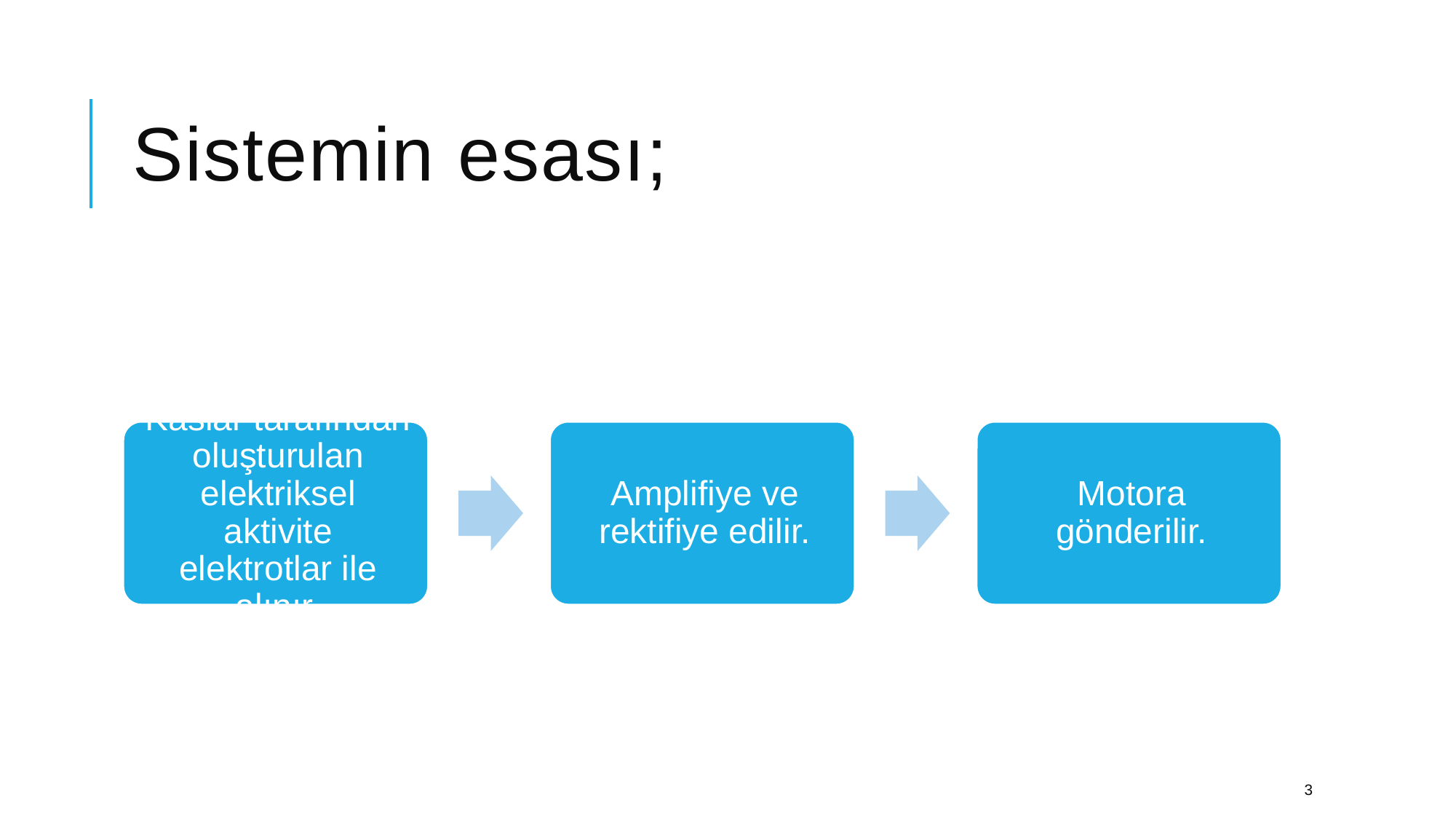

# Sistemin esası;
Kaslar tarafından oluşturulan elektriksel aktivite elektrotlar ile alınır.

Amplifiye ve rektifiye edilir.

Motora gönderilir.
3